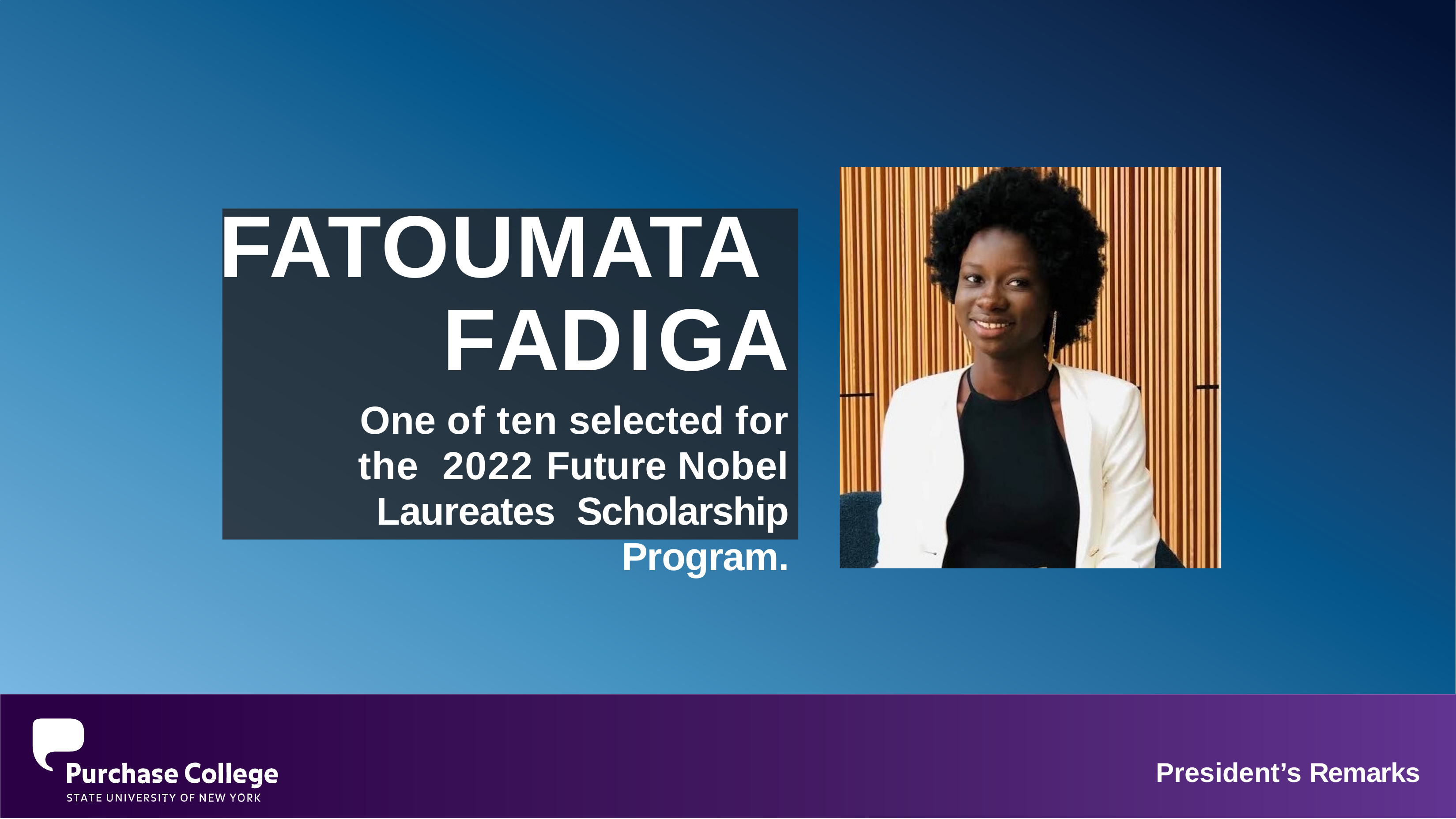

# FATOUMATA
FADIGA
One of ten selected for the  2022 Future Nobel Laureates  Scholarship Program.
President’s Remarks